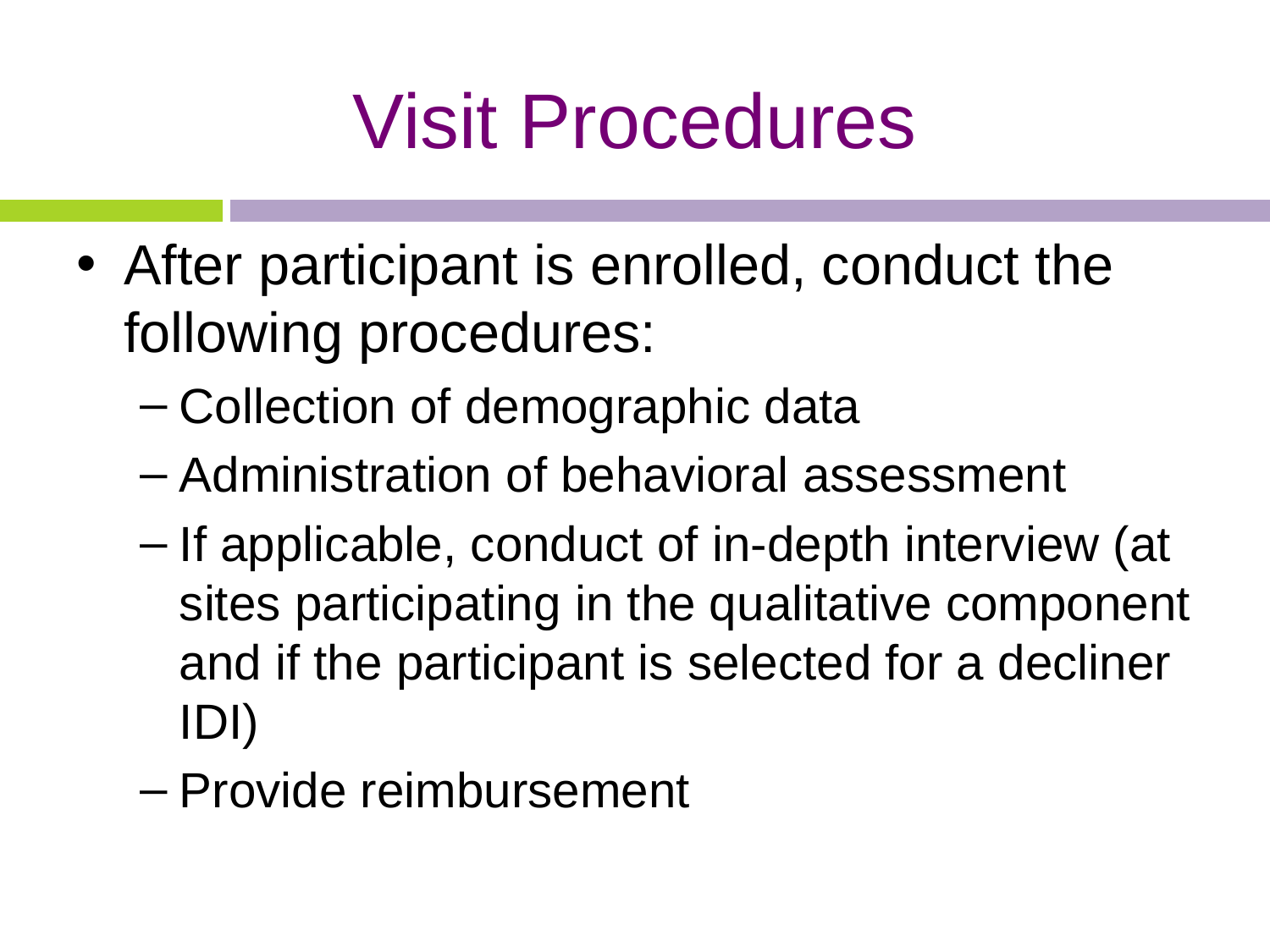

# Visit Procedures
After participant is enrolled, conduct the following procedures:
Collection of demographic data
Administration of behavioral assessment
If applicable, conduct of in-depth interview (at sites participating in the qualitative component and if the participant is selected for a decliner IDI)
Provide reimbursement